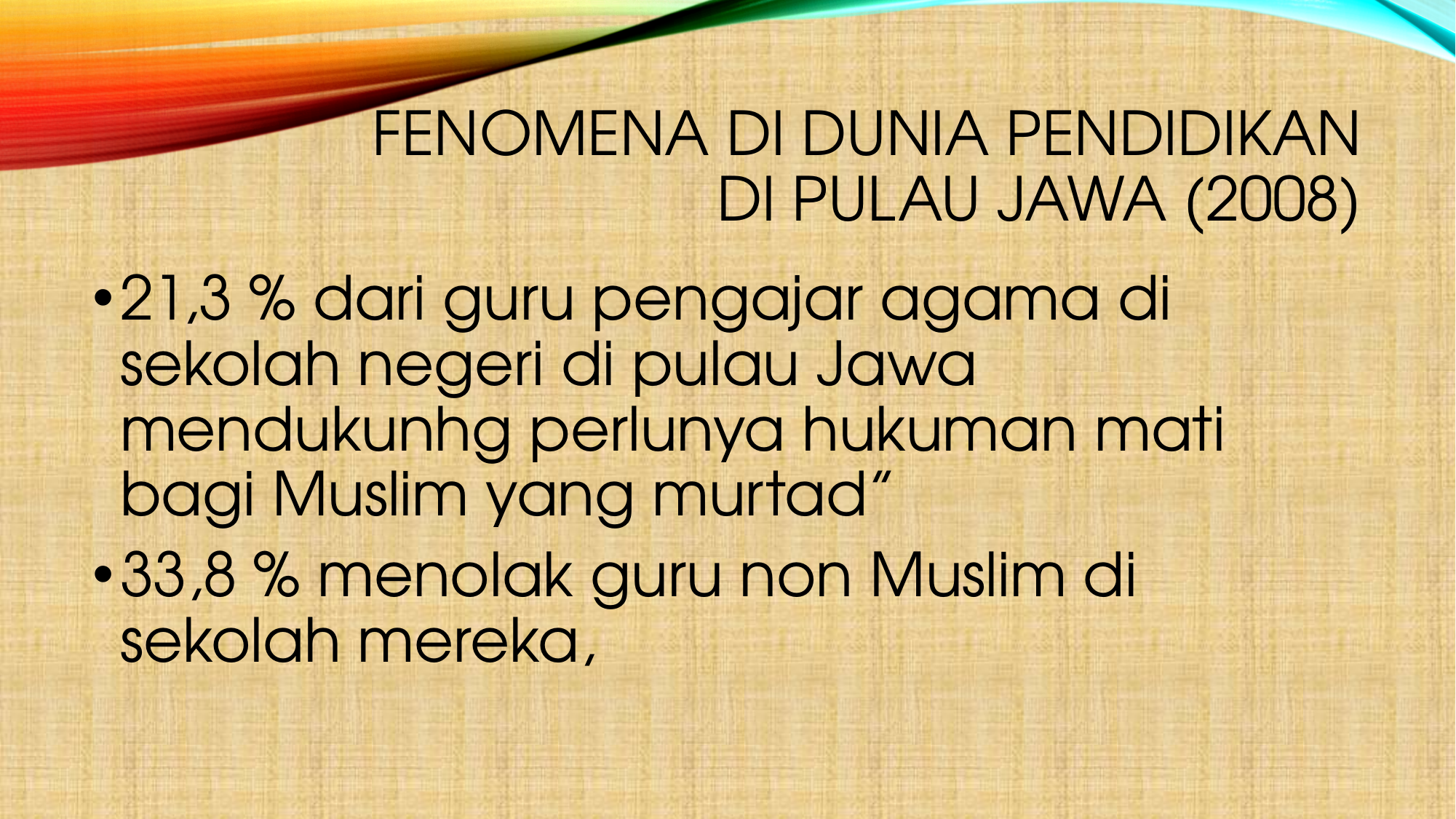

# Fenomena di dunia pendidikan di pulau Jawa (2008)
21,3 % dari guru pengajar agama di sekolah negeri di pulau Jawa mendukunhg perlunya hukuman mati bagi Muslim yang murtad”
33,8 % menolak guru non Muslim di sekolah mereka,